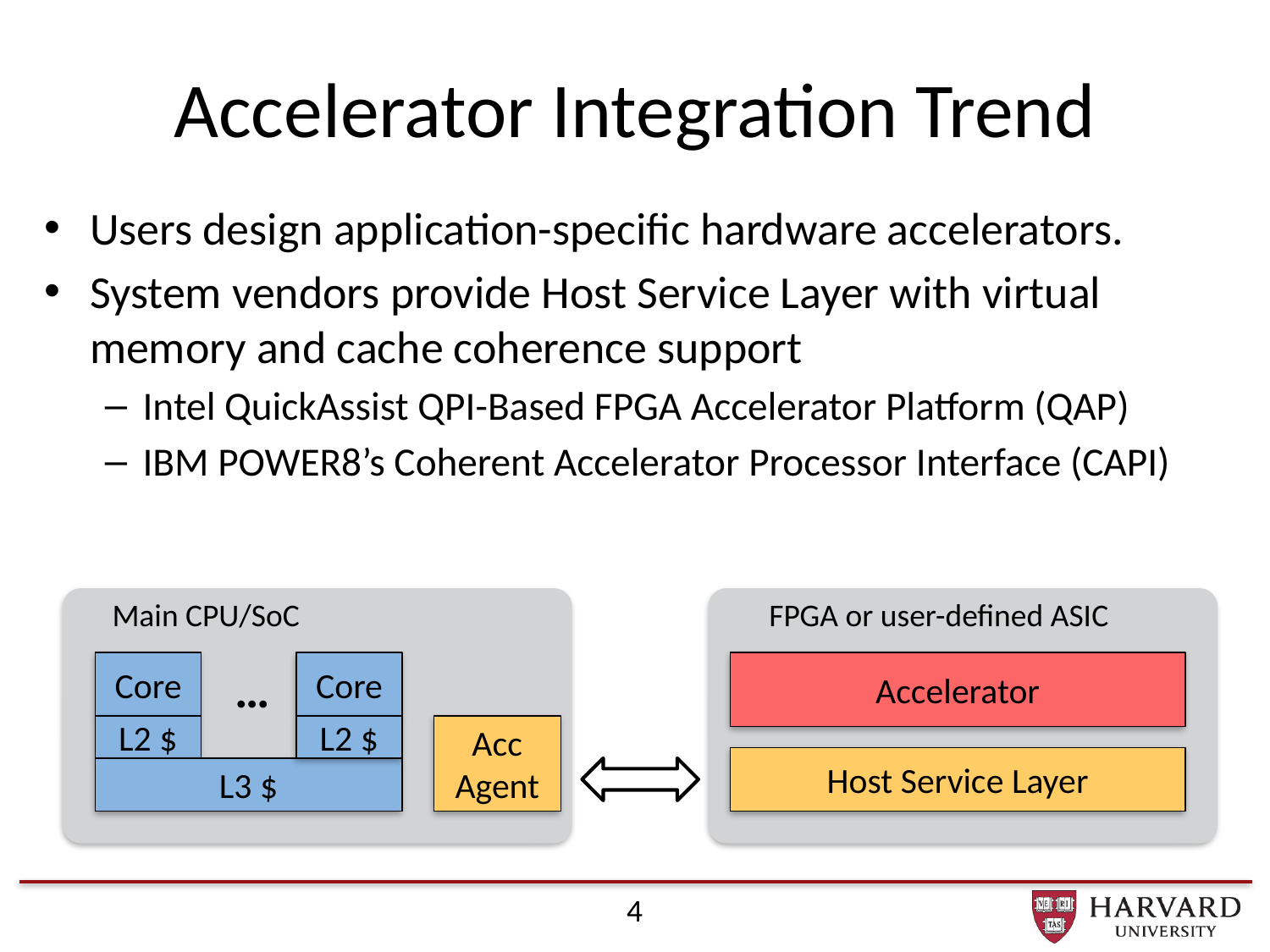

# Accelerator Integration Trend
Users design application-specific hardware accelerators.
System vendors provide Host Service Layer with virtual memory and cache coherence support
Intel QuickAssist QPI-Based FPGA Accelerator Platform (QAP)
IBM POWER8’s Coherent Accelerator Processor Interface (CAPI)

Main CPU/SoC

FPGA or user-defined ASIC
…
Core
Accelerator
Core
L2 $
L2 $
Acc
Agent
Host Service Layer
L3 $

4